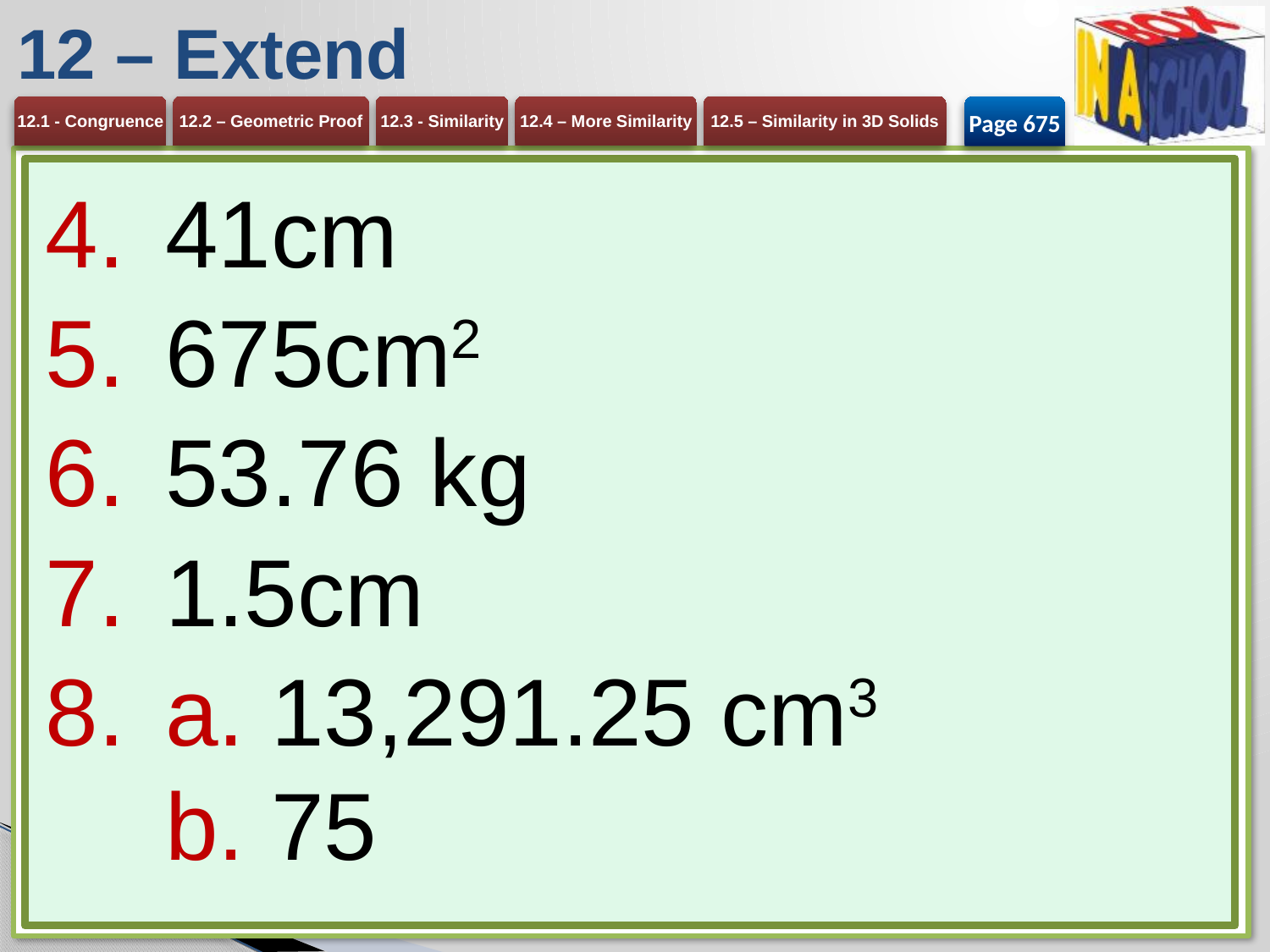

# 12 – Extend
Page 675
41cm
675cm2
53.76 kg
1.5cm
a. 13,291.25 cm3
b. 75